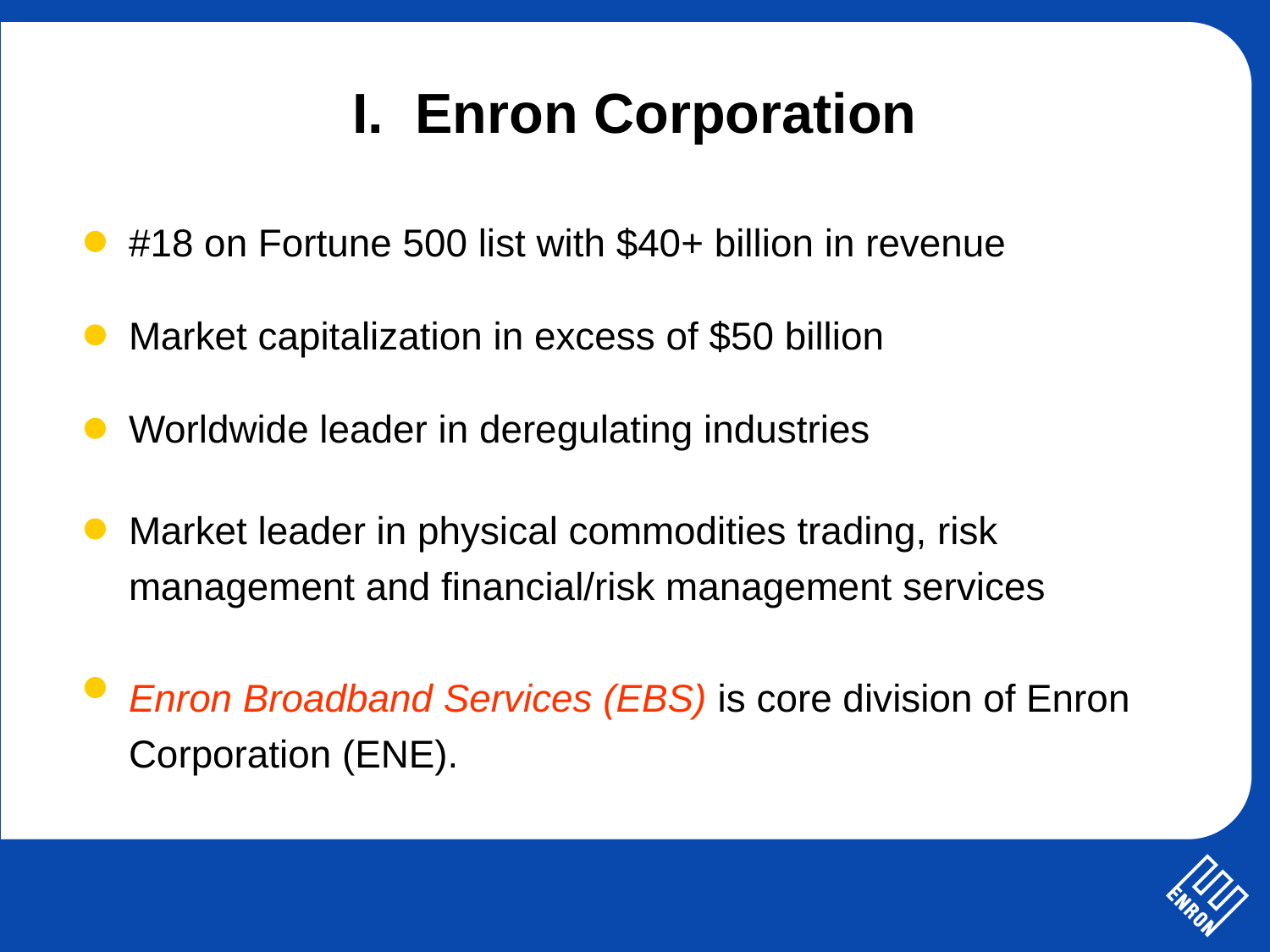

I.  Enron Corporation
#18 on Fortune 500 list with $40+ billion in revenue

Market capitalization in excess of $50 billion

Worldwide leader in deregulating industries

Market leader in physical commodities trading, risk management and financial/risk management services

Enron Broadband Services (EBS) is core division of Enron Corporation (ENE).